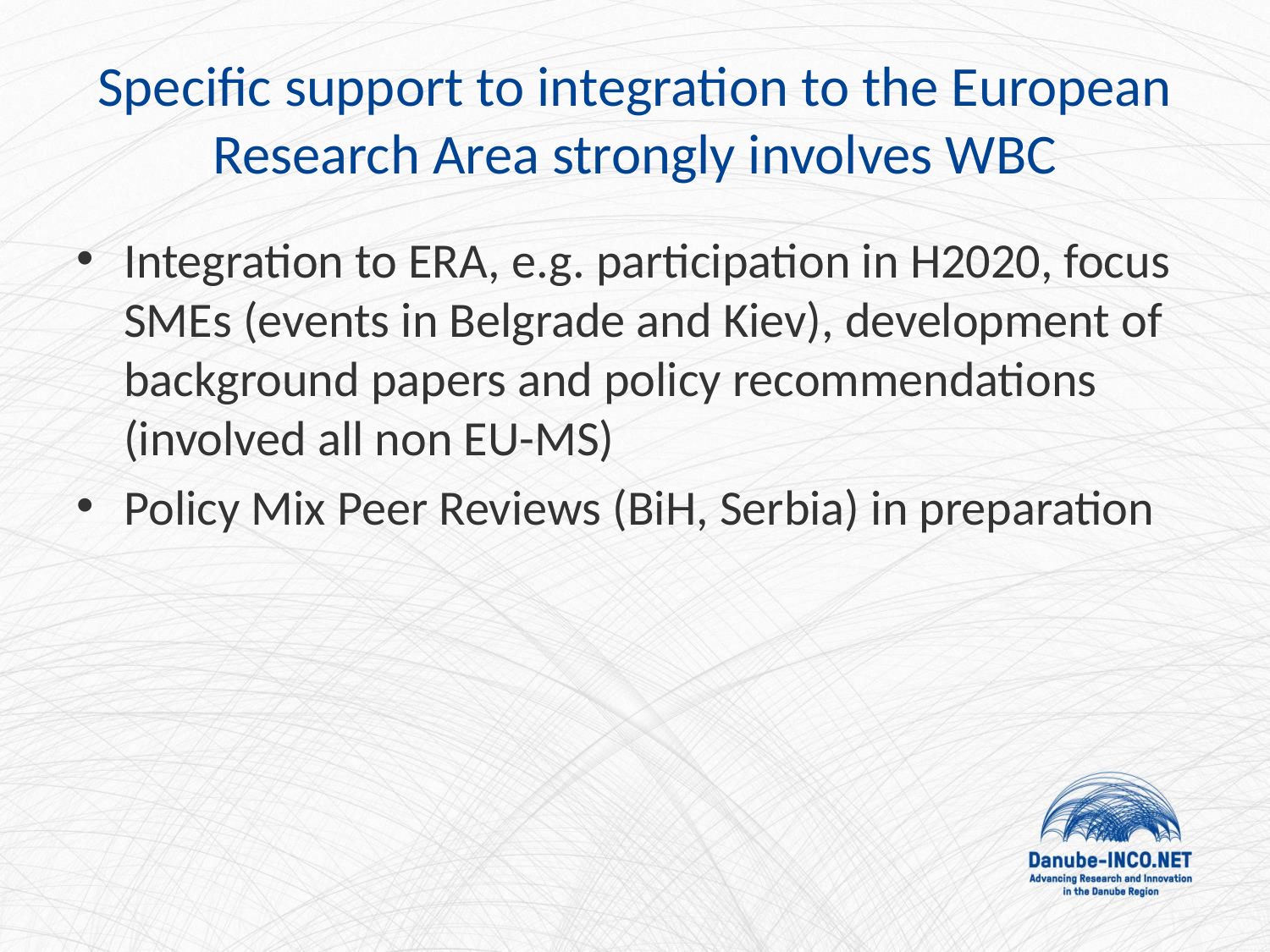

# Specific support to integration to the European Research Area strongly involves WBC
Integration to ERA, e.g. participation in H2020, focus SMEs (events in Belgrade and Kiev), development of background papers and policy recommendations (involved all non EU-MS)
Policy Mix Peer Reviews (BiH, Serbia) in preparation